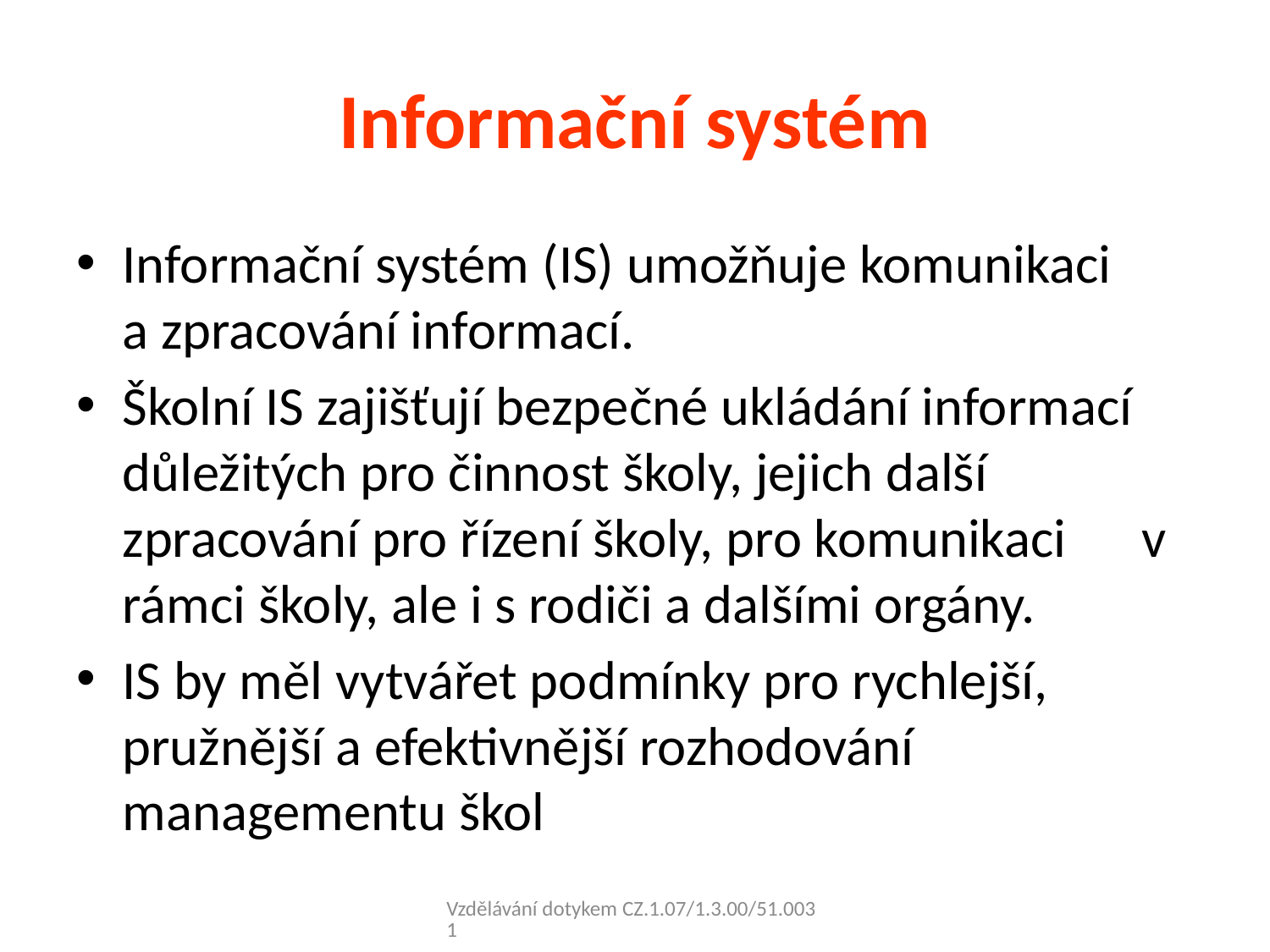

# Informační systém
Informační systém (IS) umožňuje komunikaci
a zpracování informací.
Školní IS zajišťují bezpečné ukládání informací důležitých pro činnost školy, jejich další zpracování pro řízení školy, pro komunikaci      v rámci školy, ale i s rodiči a dalšími orgány.
IS by měl vytvářet podmínky pro rychlejší, pružnější a efektivnější rozhodování managementu škol
Vzdělávání dotykem CZ.1.07/1.3.00/51.0031